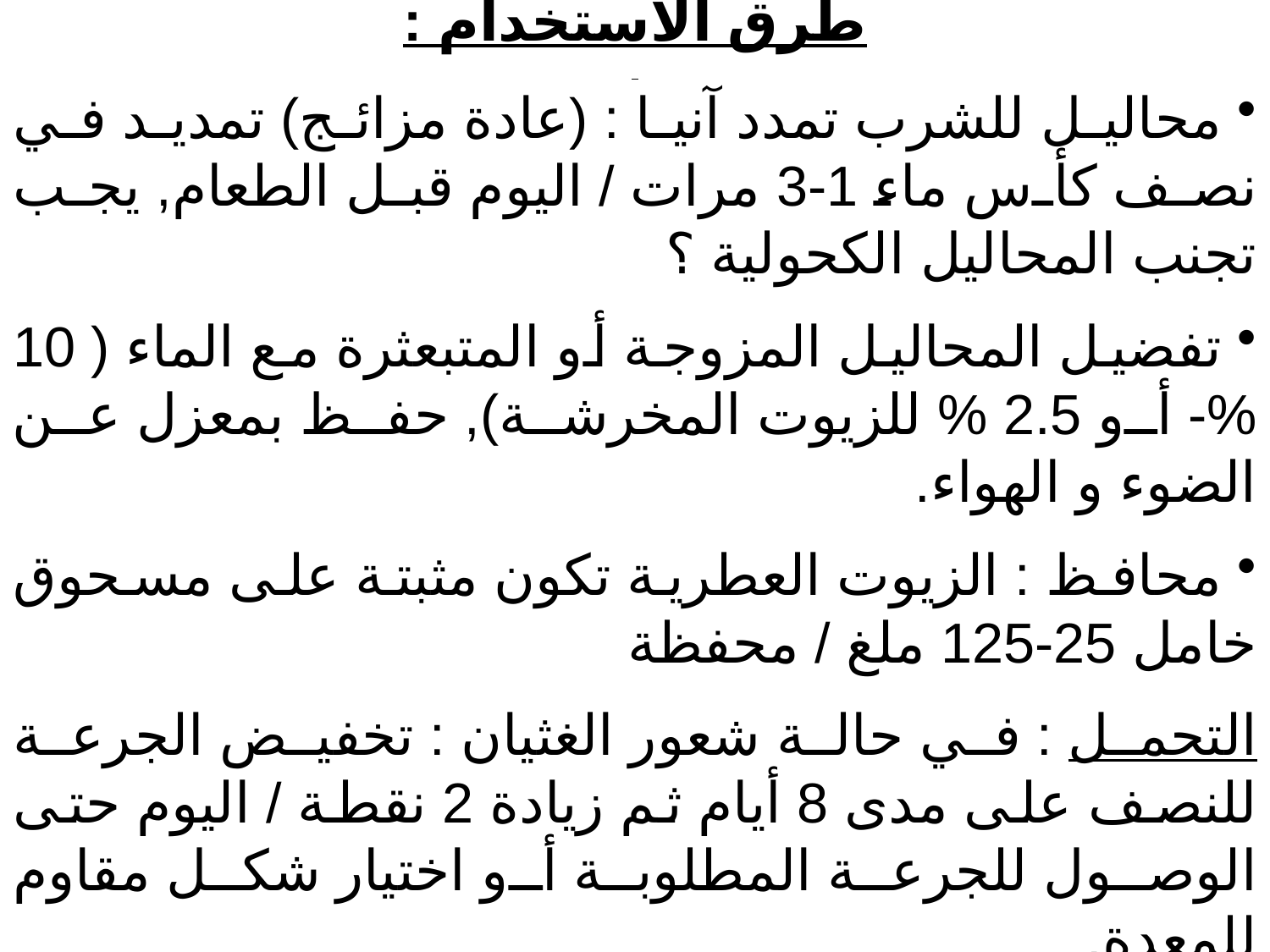

طرق الاستخدام :

 محاليل للشرب تمدد آنيا : (عادة مزائج) تمديد في نصف كأس ماء 1-3 مرات / اليوم قبل الطعام, يجب تجنب المحاليل الكحولية ؟

 تفضيل المحاليل المزوجة أو المتبعثرة مع الماء ( 10 %- أو 2.5 % للزيوت المخرشة), حفظ بمعزل عن الضوء و الهواء.

 محافظ : الزيوت العطرية تكون مثبتة على مسحوق خامل 25-125 ملغ / محفظة

التحمل : في حالة شعور الغثيان : تخفيض الجرعة للنصف على مدى 8 أيام ثم زيادة 2 نقطة / اليوم حتى الوصول للجرعة المطلوبة أو اختيار شكل مقاوم للمعدة.